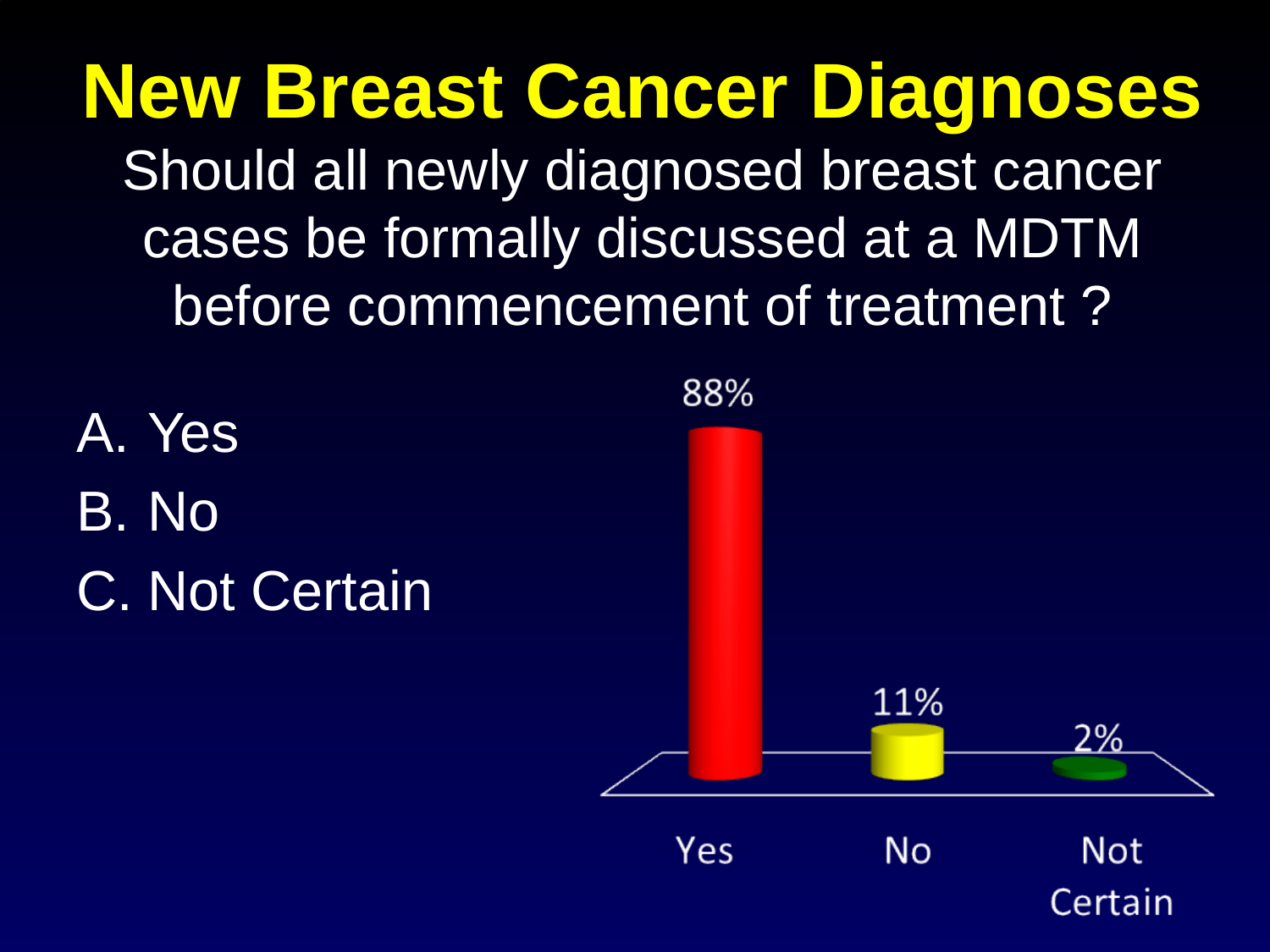

# New Breast Cancer Diagnoses Should all newly diagnosed breast cancer cases be formally discussed at a MDTM before commencement of treatment ?

Yes
No
Not Certain